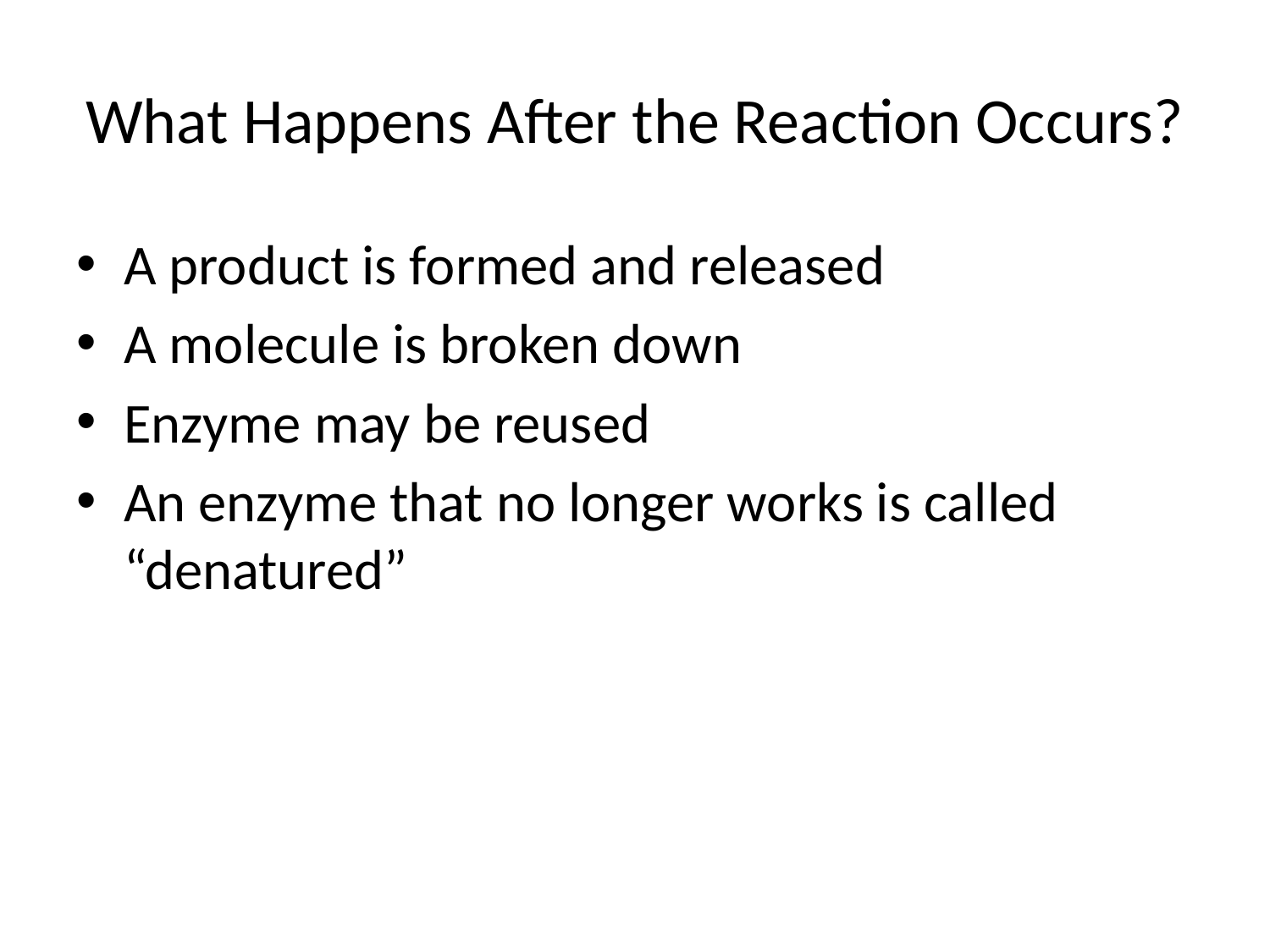

# What Happens After the Reaction Occurs?
A product is formed and released
A molecule is broken down
Enzyme may be reused
An enzyme that no longer works is called “denatured”